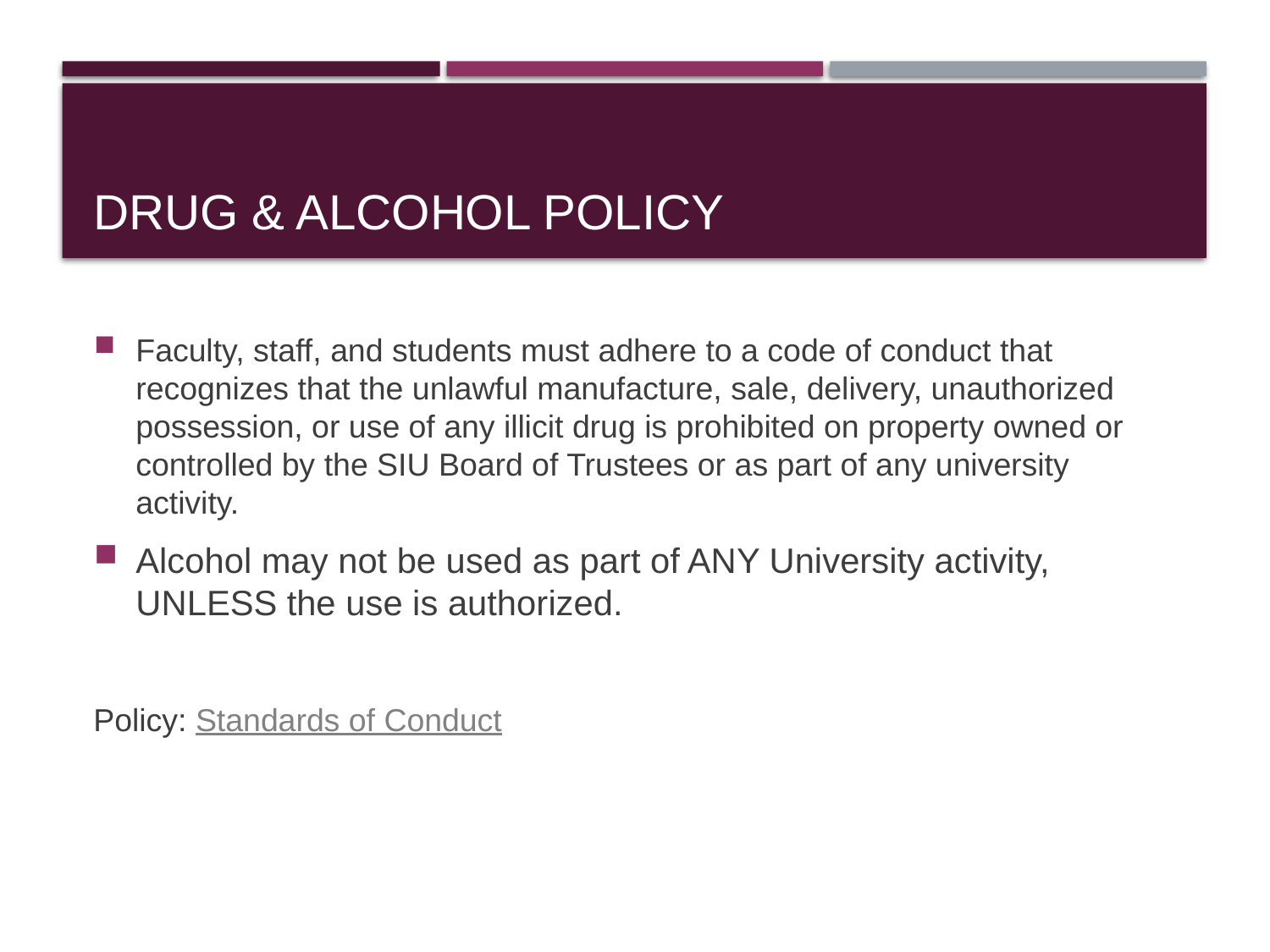

# Drug & Alcohol Policy
Faculty, staff, and students must adhere to a code of conduct that recognizes that the unlawful manufacture, sale, delivery, unauthorized possession, or use of any illicit drug is prohibited on property owned or controlled by the SIU Board of Trustees or as part of any university activity.
Alcohol may not be used as part of ANY University activity, UNLESS the use is authorized.

Policy: Standards of Conduct